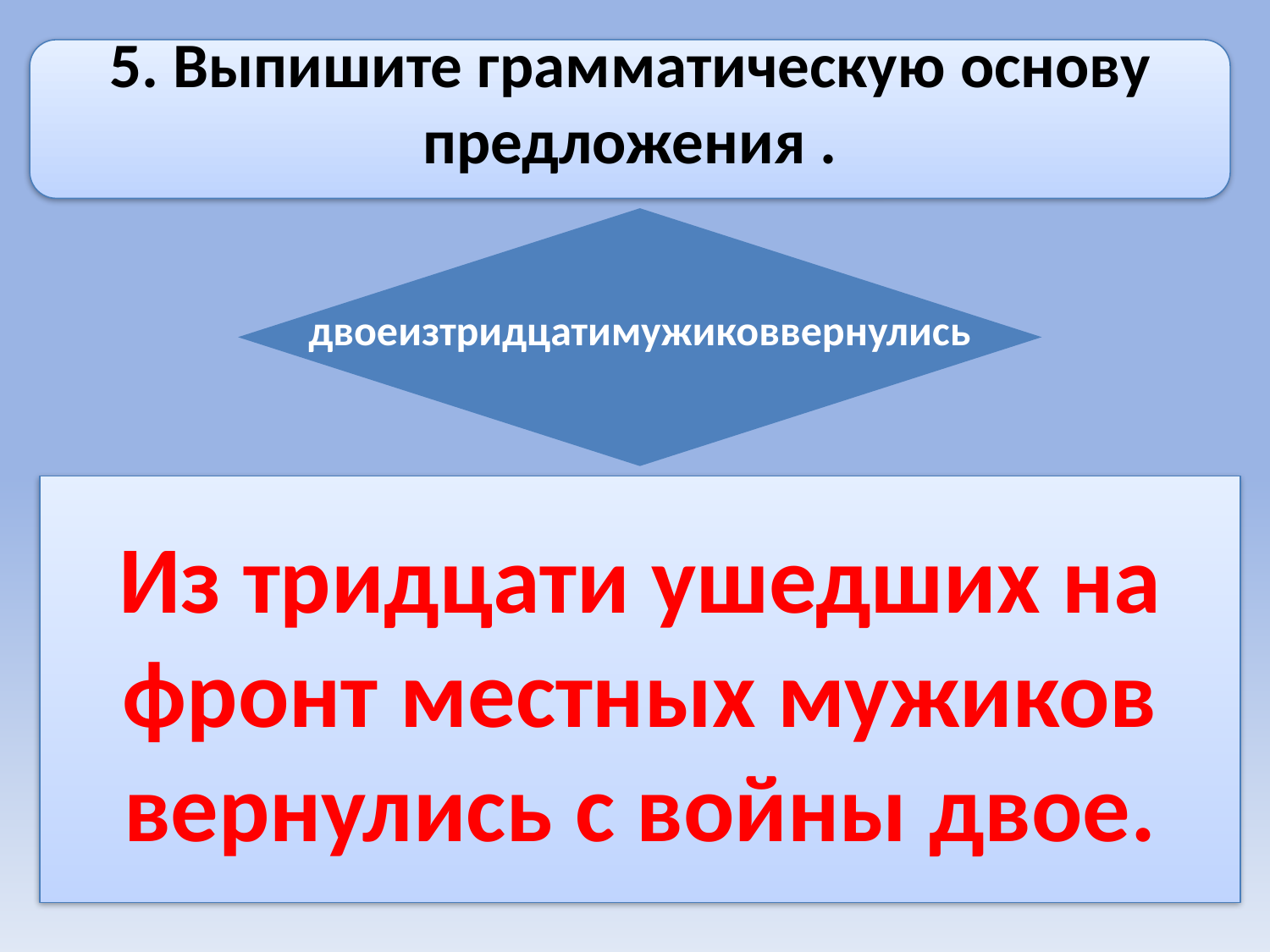

5. Выпишите грамматическую основу предложения .

двоеизтридцатимужиковвернулись

Из тридцати ушедших на фронт местных мужиков вернулись с войны двое.